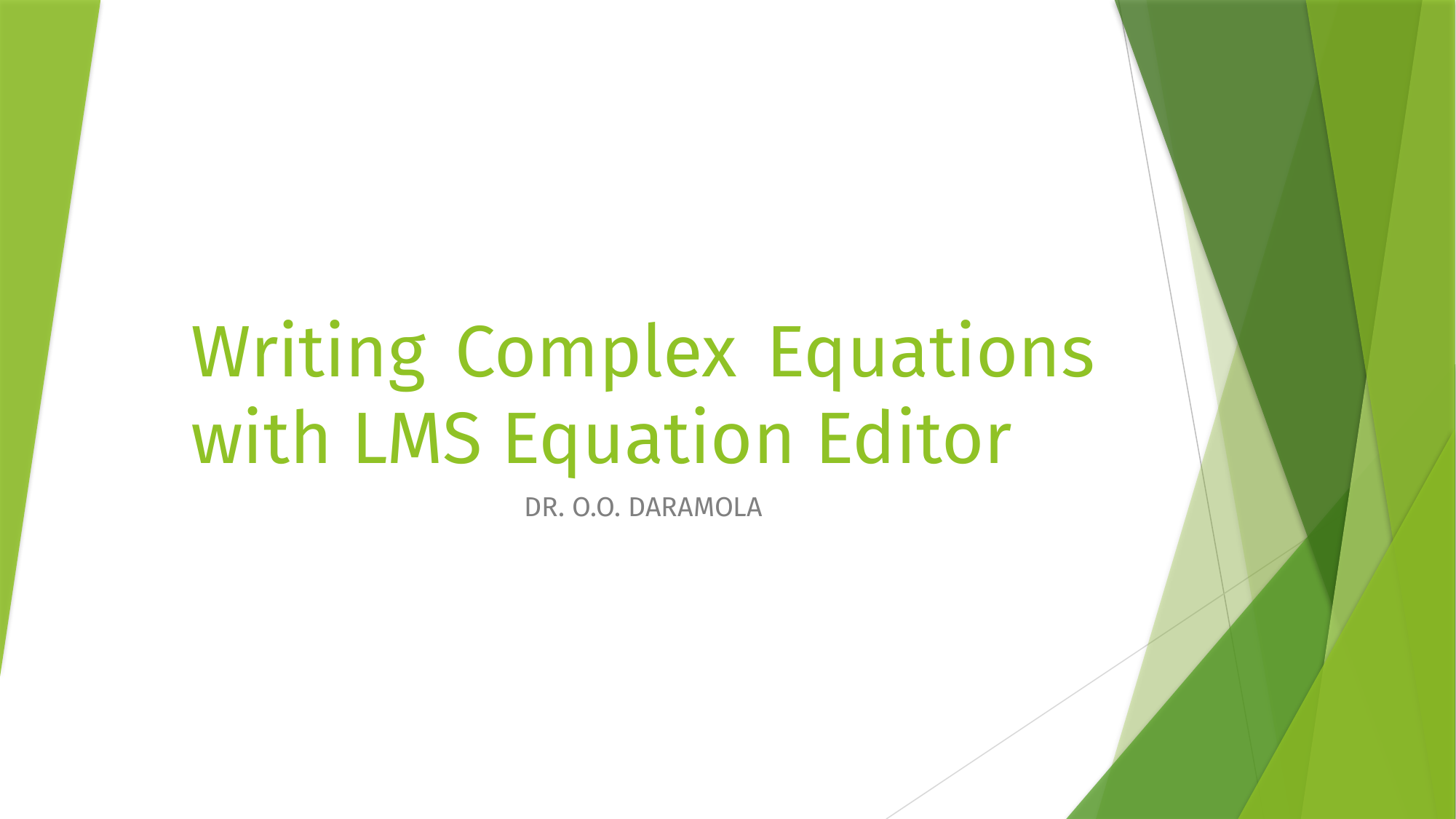

# Writing Complex Equations with LMS Equation Editor
DR. O.O. DARAMOLA